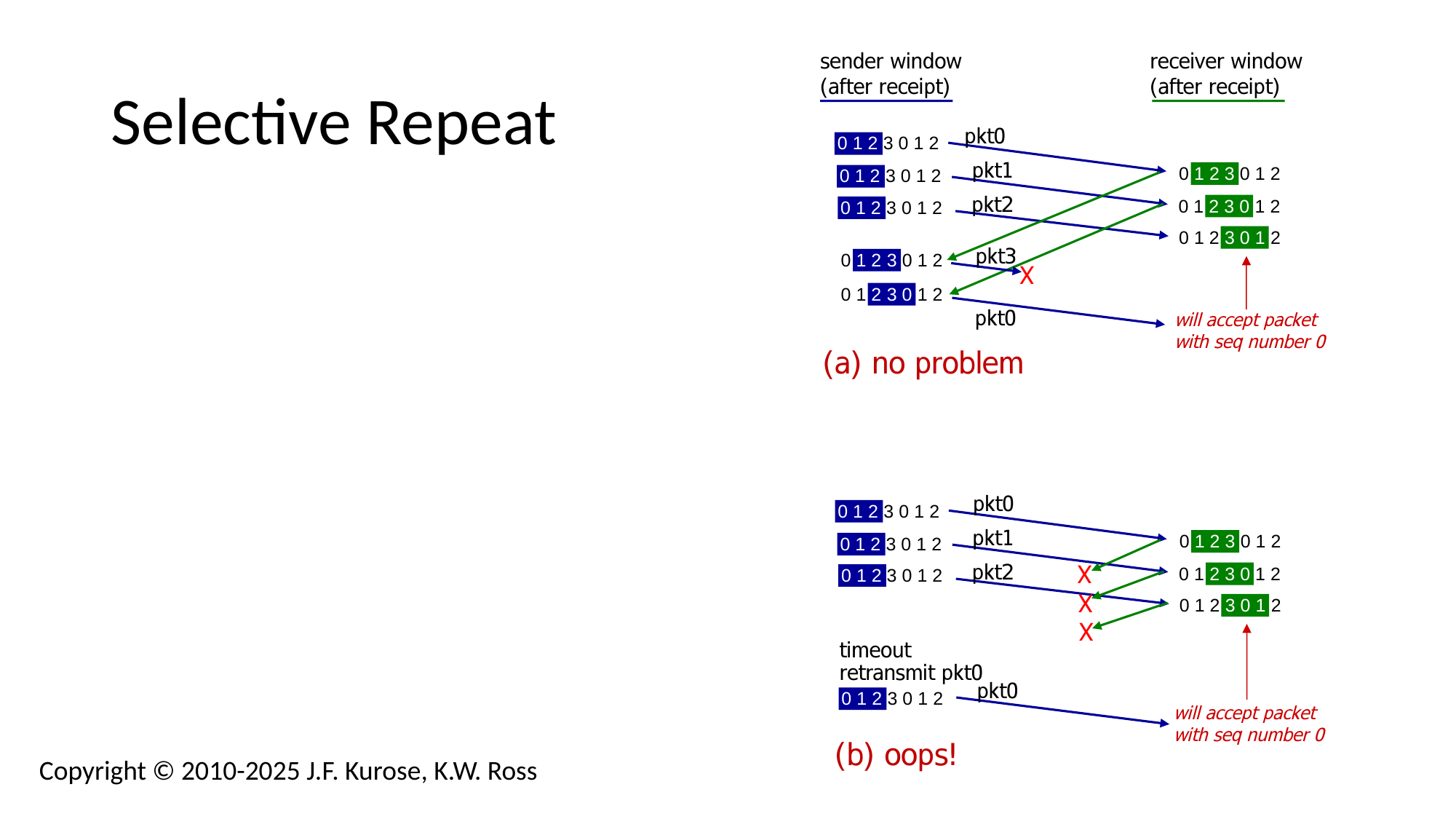

receiver window
(after receipt)
sender window
(after receipt)

pkt0
0 1 2 3 0 1 2

pkt1
0 1 2 3 0 1 2
0 1 2 3 0 1 2

pkt2
0 1 2 3 0 1 2
0 1 2 3 0 1 2

0 1 2 3 0 1 2

pkt3
0 1 2 3 0 1 2

X

0 1 2 3 0 1 2

pkt0
will accept packet
with seq number 0
# Selective Repeat

(a) no problem
pkt0
0 1 2 3 0 1 2

pkt1
0 1 2 3 0 1 2
0 1 2 3 0 1 2

pkt2
X
0 1 2 3 0 1 2
0 1 2 3 0 1 2

X
0 1 2 3 0 1 2

X

timeout
retransmit pkt0
pkt0
0 1 2 3 0 1 2

will accept packet
with seq number 0

(b) oops!
Copyright © 2010-2025 J.F. Kurose, K.W. Ross